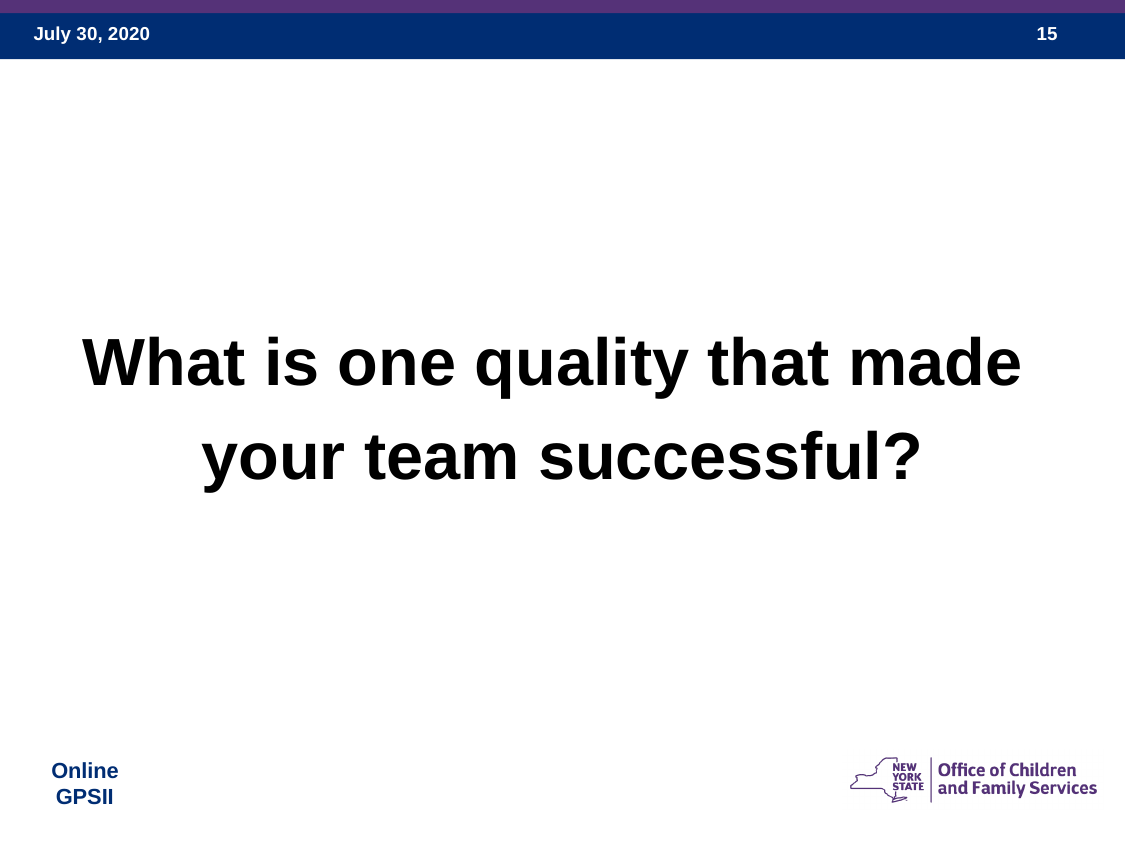

What is one quality that made
your team successful?